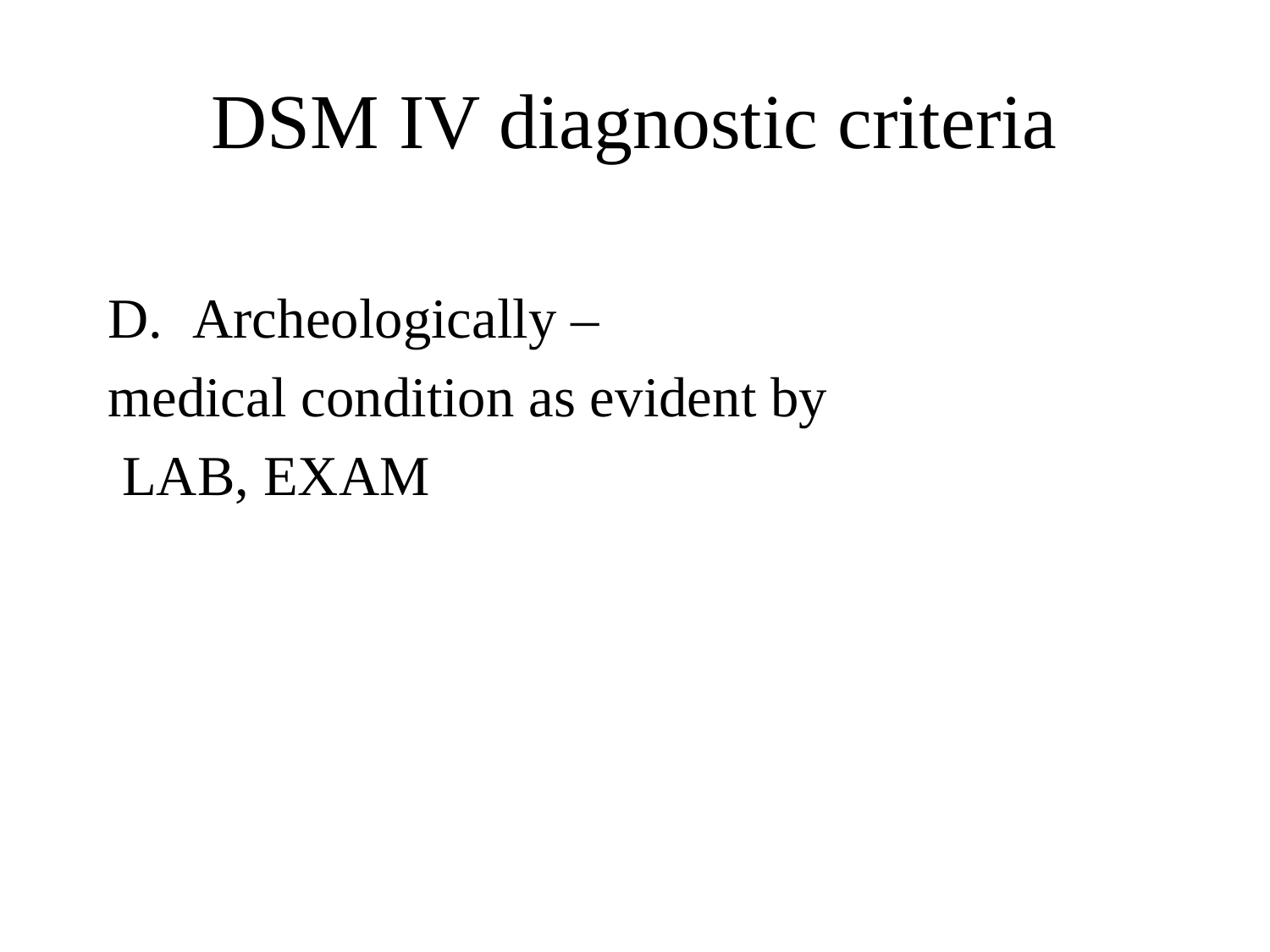

# DSM IV diagnostic criteria
Archeologically –
medical condition as evident by
 LAB, EXAM